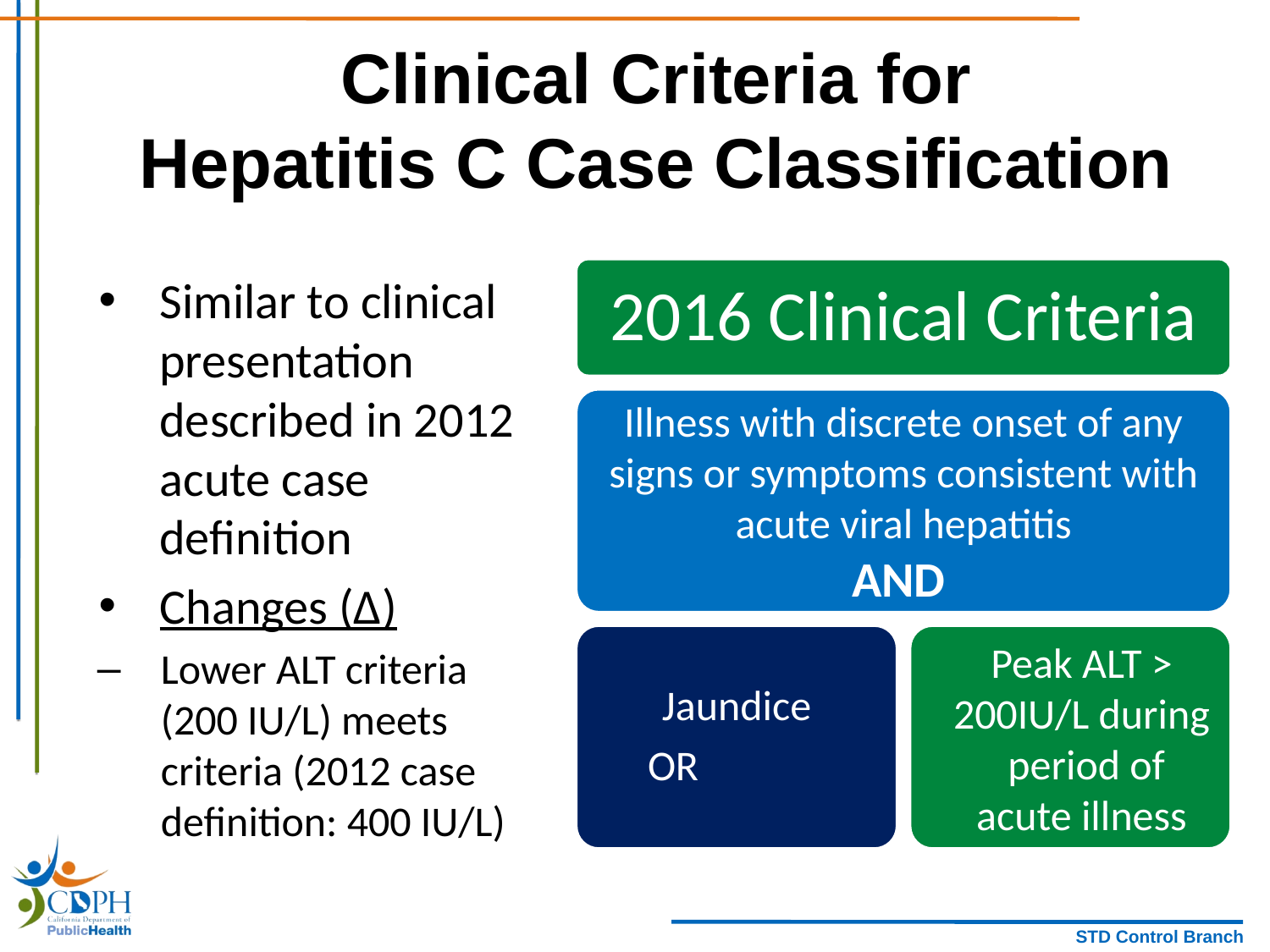

# Clinical Criteria for Hepatitis C Case Classification
Similar to clinical presentation described in 2012 acute case definition
Changes (∆)
Lower ALT criteria (200 IU/L) meets criteria (2012 case definition: 400 IU/L)
2016 Clinical Criteria
Illness with discrete onset of any signs or symptoms consistent with acute viral hepatitis
AND
Jaundice
    OR
Peak ALT > 200IU/L during  period of acute illness